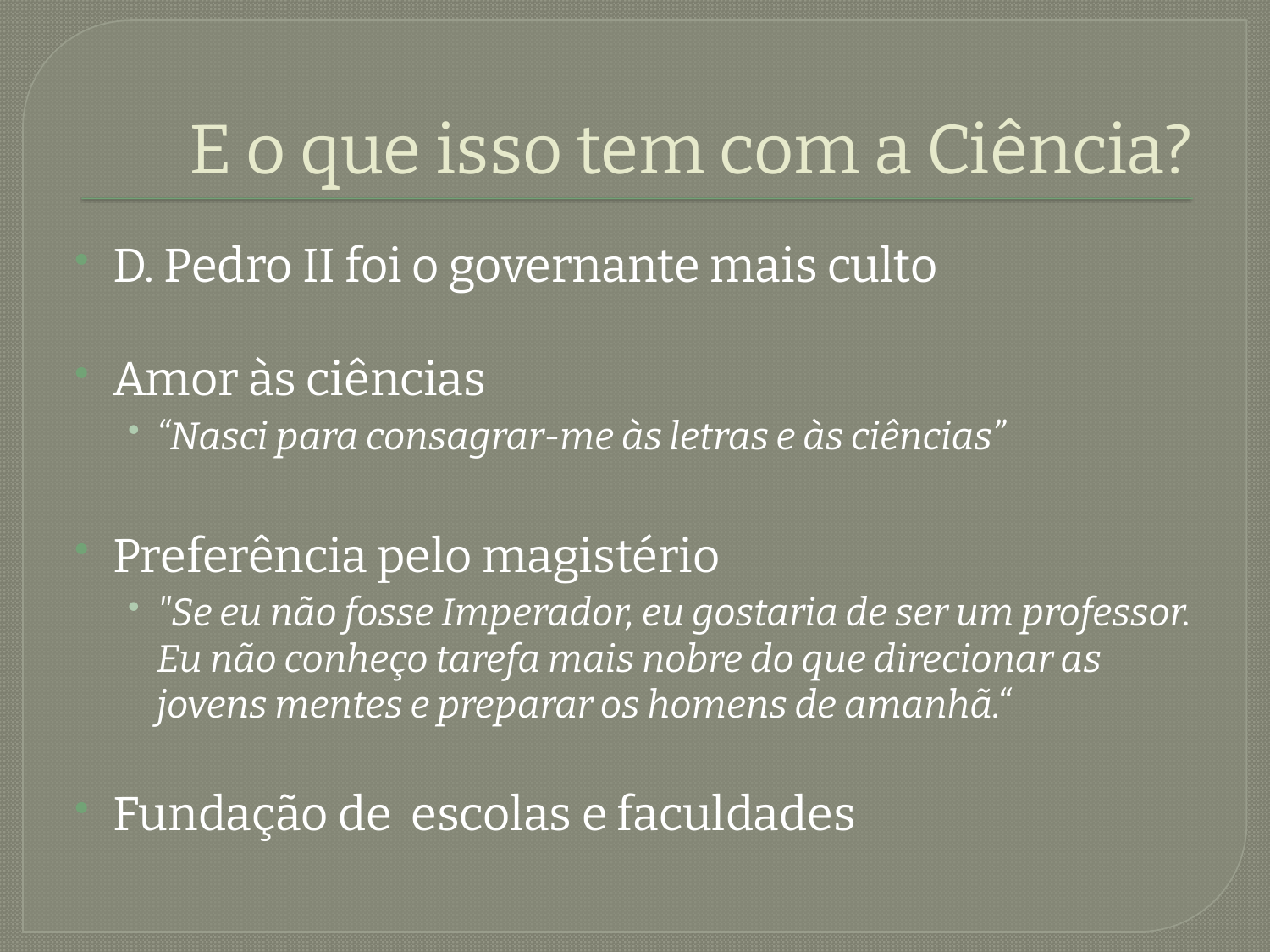

# E o que isso tem com a Ciência?
D. Pedro II foi o governante mais culto

Amor às ciências
“Nasci para consagrar-me às letras e às ciências”

Preferência pelo magistério
"Se eu não fosse Imperador, eu gostaria de ser um professor. Eu não conheço tarefa mais nobre do que direcionar as jovens mentes e preparar os homens de amanhã.“

Fundação de  escolas e faculdades